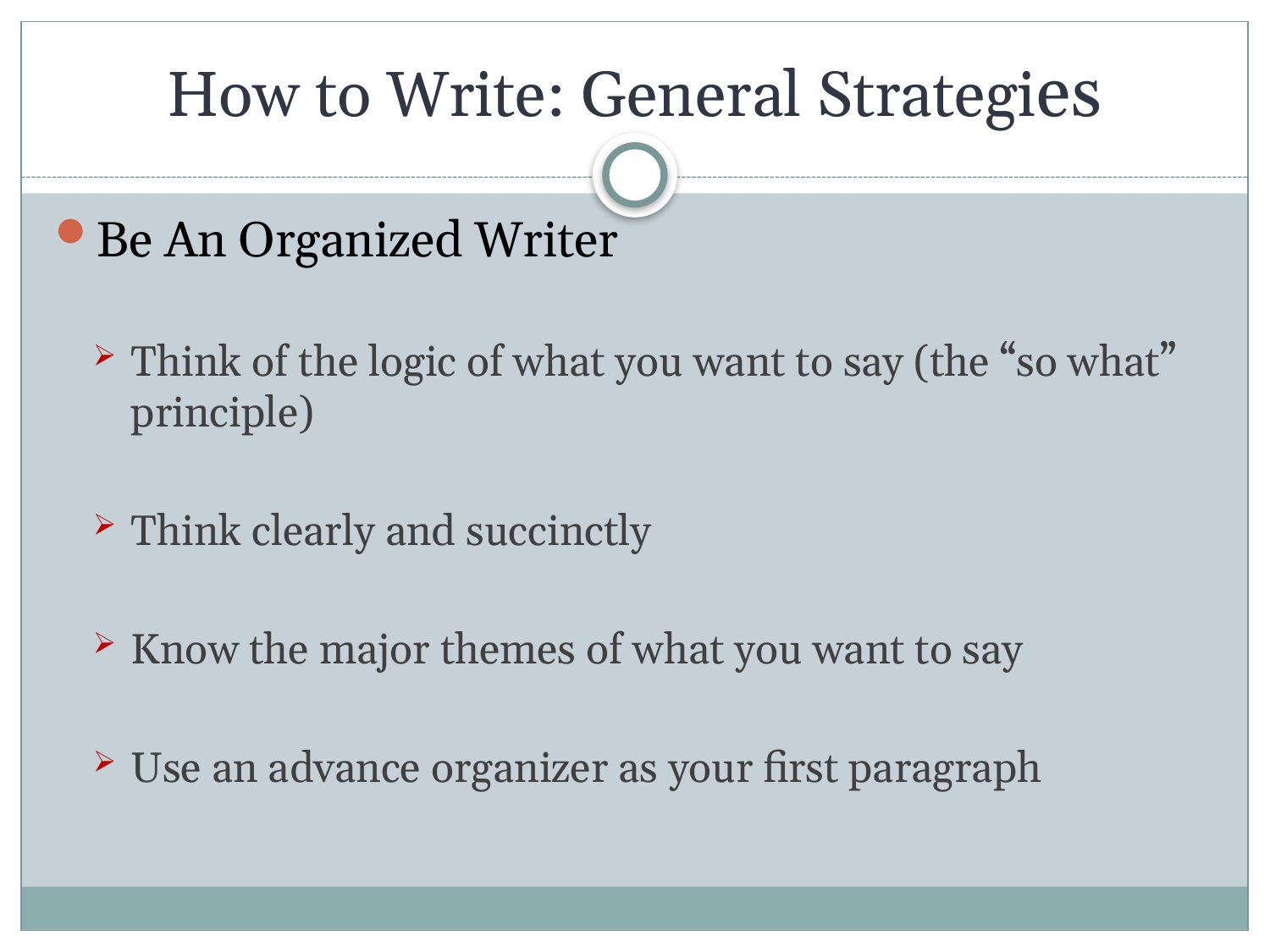

# How to Write: General Strategies
Be An Organized Writer
Think of the logic of what you want to say (the “so what” principle)

Think clearly and succinctly

Know the major themes of what you want to say

Use an advance organizer as your first paragraph